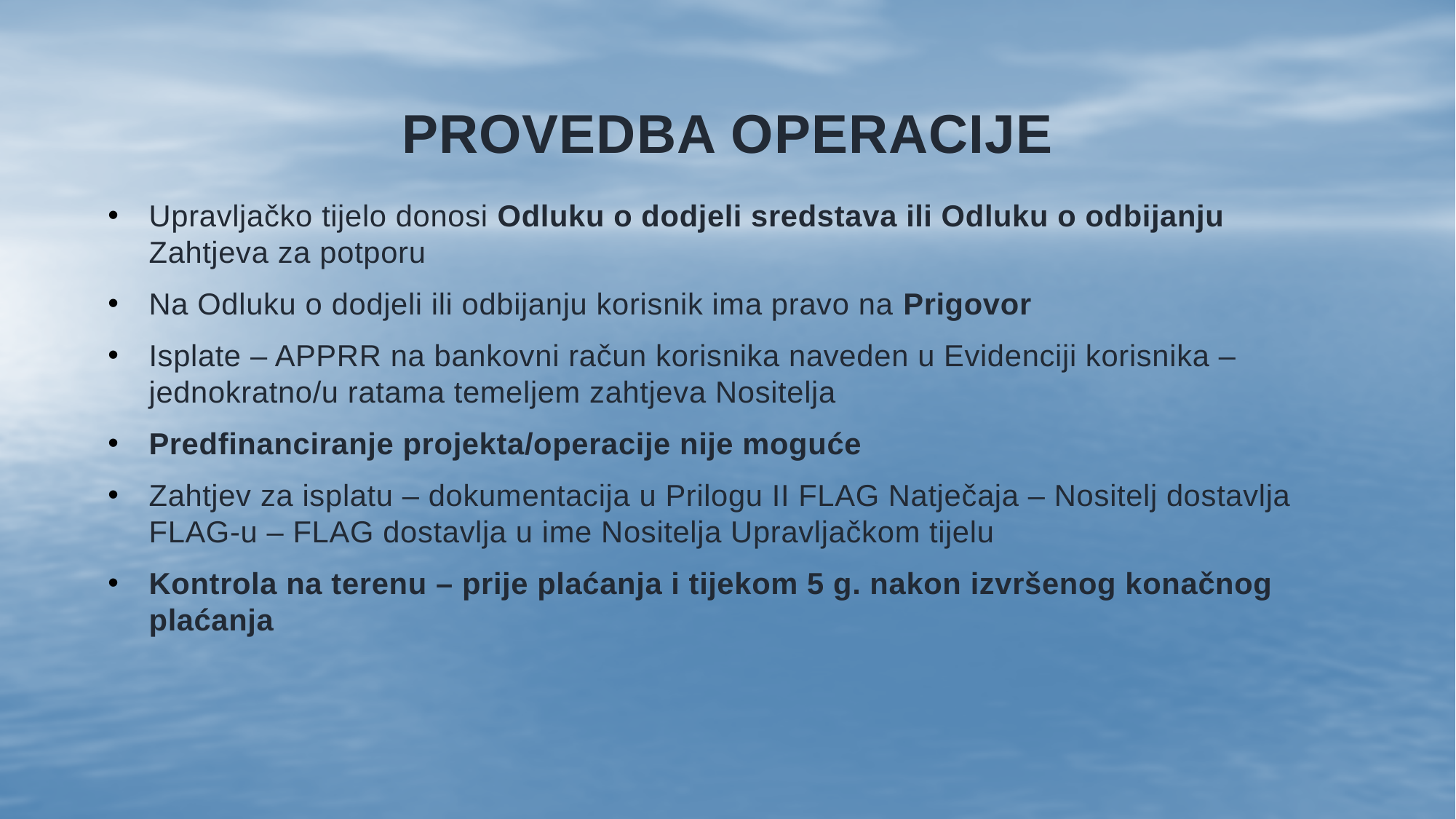

# Provedba OPERACIJE
Upravljačko tijelo donosi Odluku o dodjeli sredstava ili Odluku o odbijanju Zahtjeva za potporu
Na Odluku o dodjeli ili odbijanju korisnik ima pravo na Prigovor
Isplate – APPRR na bankovni račun korisnika naveden u Evidenciji korisnika – jednokratno/u ratama temeljem zahtjeva Nositelja
Predfinanciranje projekta/operacije nije moguće
Zahtjev za isplatu – dokumentacija u Prilogu II FLAG Natječaja – Nositelj dostavlja FLAG-u – FLAG dostavlja u ime Nositelja Upravljačkom tijelu
Kontrola na terenu – prije plaćanja i tijekom 5 g. nakon izvršenog konačnog plaćanja